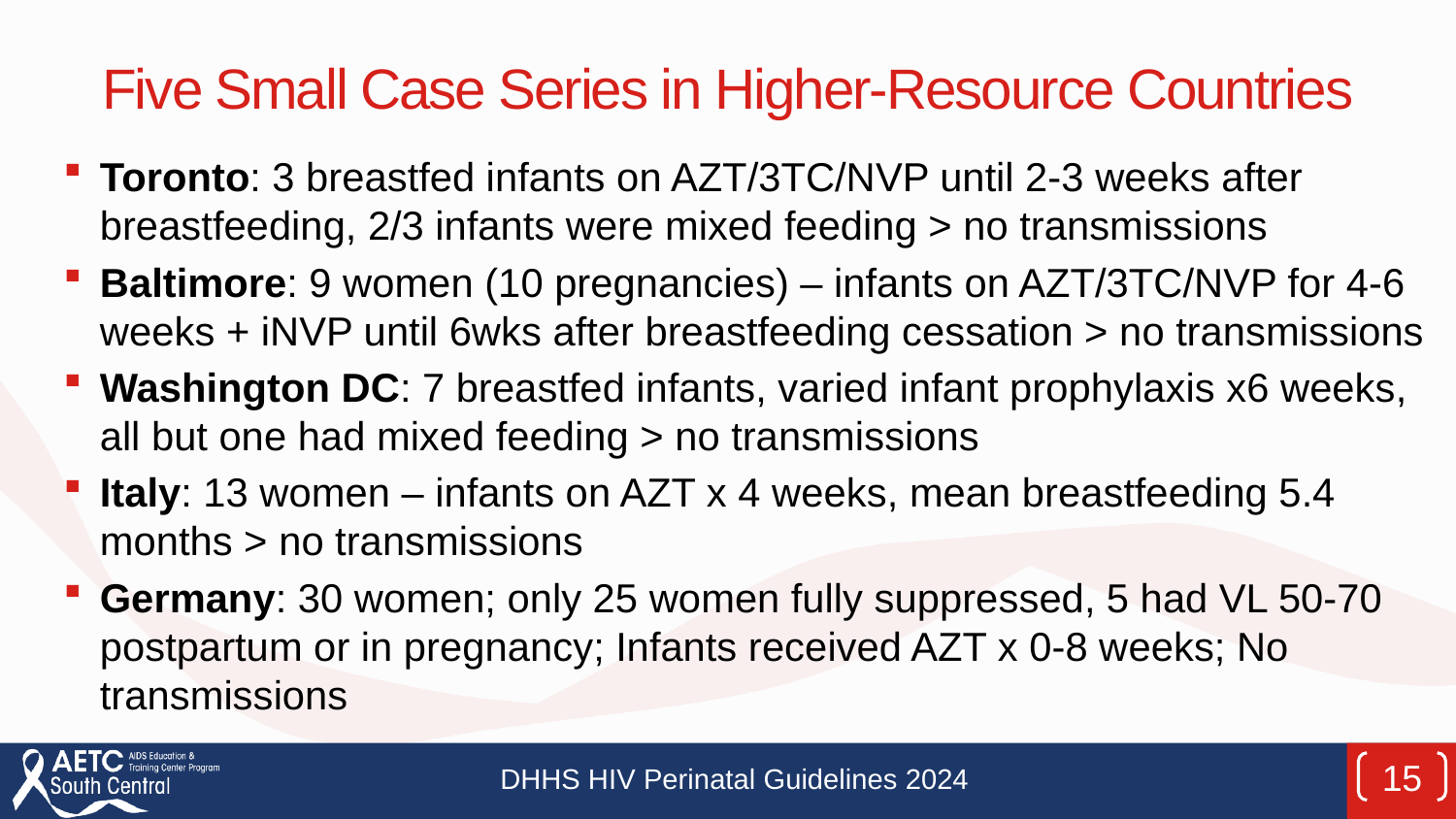

# Five Small Case Series in Higher-Resource Countries
Toronto: 3 breastfed infants on AZT/3TC/NVP until 2-3 weeks after breastfeeding, 2/3 infants were mixed feeding > no transmissions
Baltimore: 9 women (10 pregnancies) – infants on AZT/3TC/NVP for 4-6 weeks + iNVP until 6wks after breastfeeding cessation > no transmissions
Washington DC: 7 breastfed infants, varied infant prophylaxis x6 weeks, all but one had mixed feeding > no transmissions
Italy: 13 women – infants on AZT x 4 weeks, mean breastfeeding 5.4 months > no transmissions
Germany: 30 women; only 25 women fully suppressed, 5 had VL 50-70 postpartum or in pregnancy; Infants received AZT x 0-8 weeks; No transmissions
15
DHHS HIV Perinatal Guidelines 2024